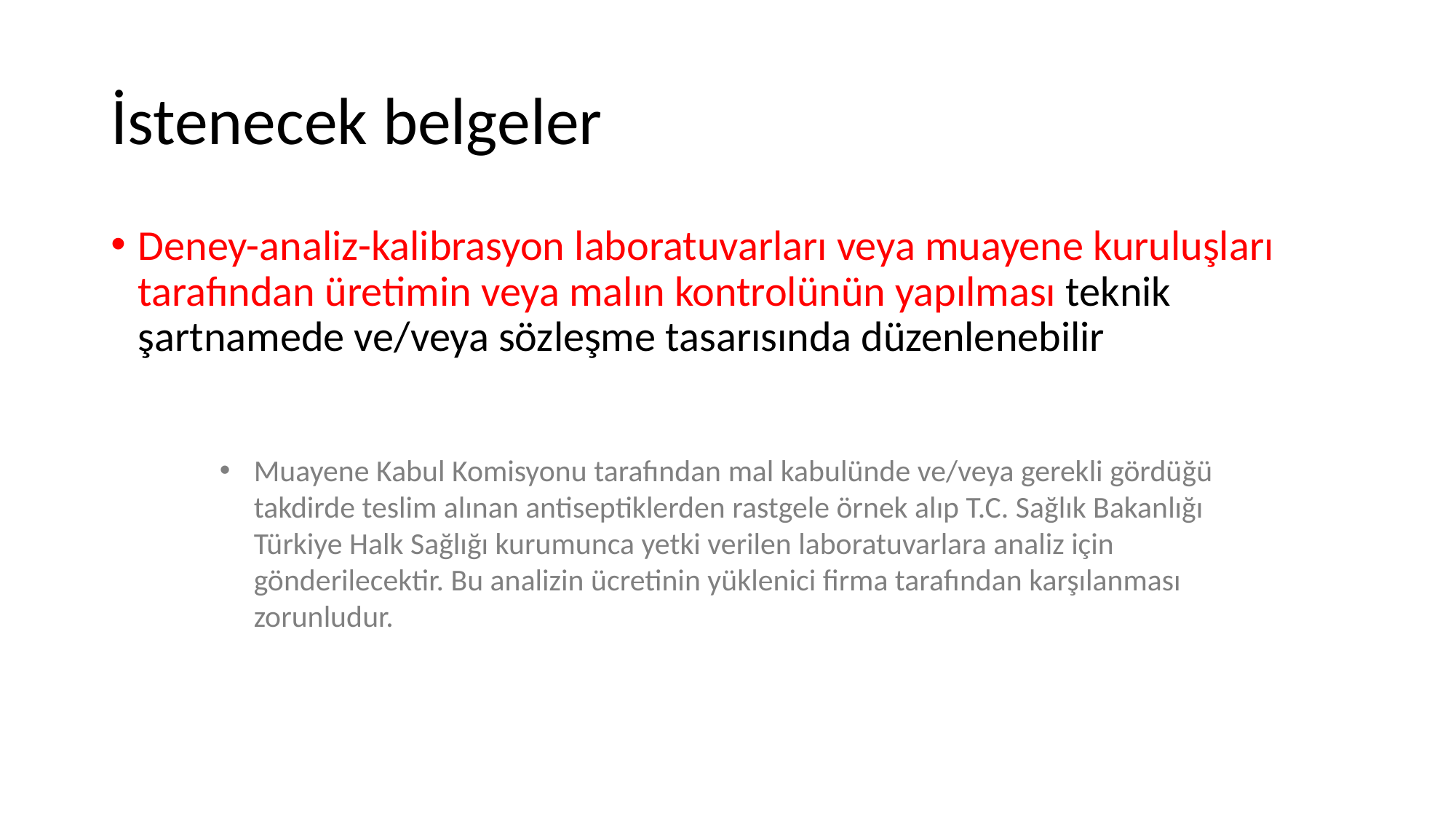

# İstenecek belgeler
Deney-analiz-kalibrasyon laboratuvarları veya muayene kuruluşları tarafından üretimin veya malın kontrolünün yapılması teknik şartnamede ve/veya sözleşme tasarısında düzenlenebilir
Muayene Kabul Komisyonu tarafından mal kabulünde ve/veya gerekli gördüğü takdirde teslim alınan antiseptiklerden rastgele örnek alıp T.C. Sağlık Bakanlığı Türkiye Halk Sağlığı kurumunca yetki verilen laboratuvarlara analiz için gönderilecektir. Bu analizin ücretinin yüklenici firma tarafından karşılanması zorunludur.